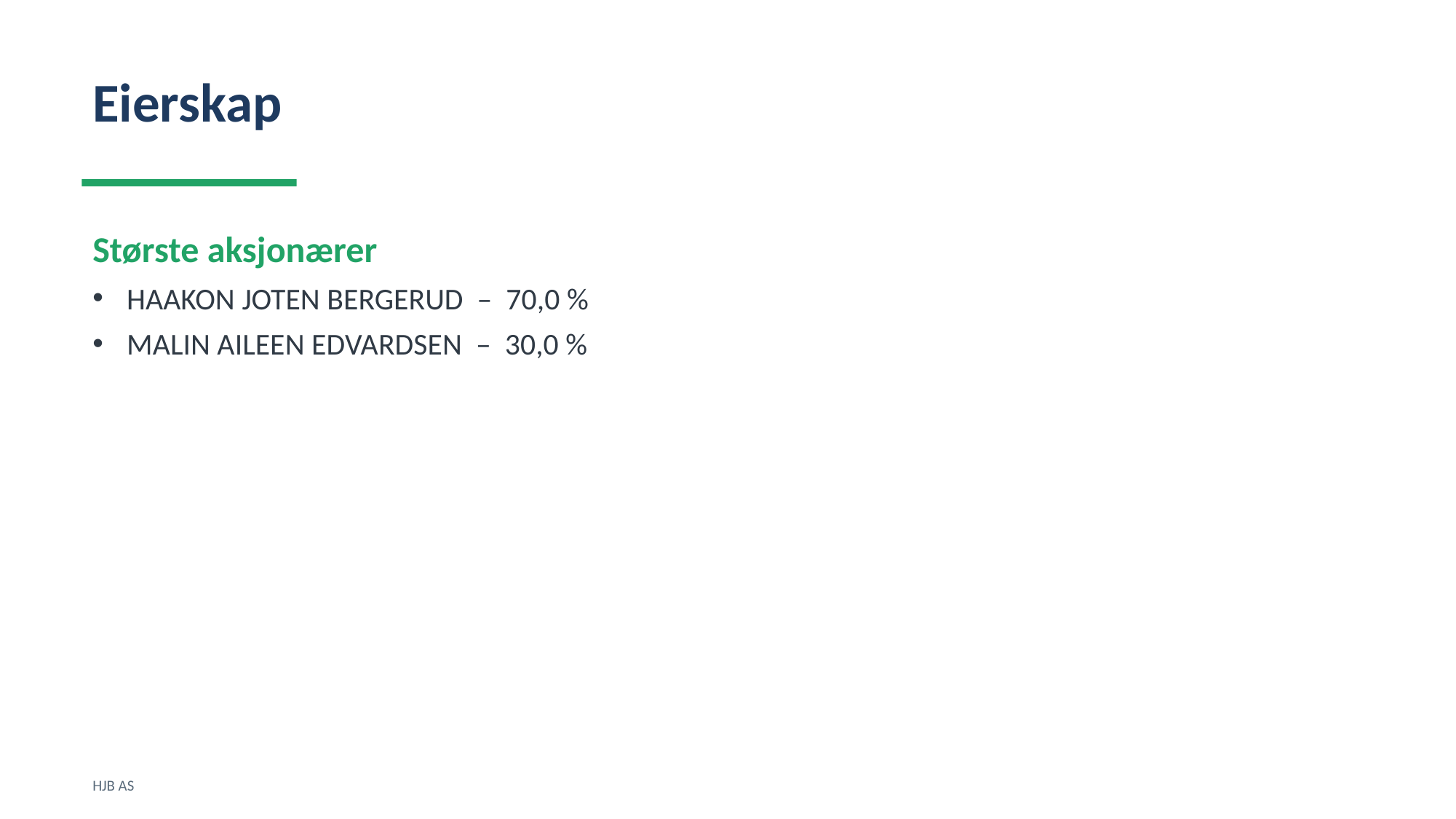

Eierskap

Største aksjonærer
HAAKON JOTEN BERGERUD  –  70,0 %
MALIN AILEEN EDVARDSEN  –  30,0 %
HJB AS